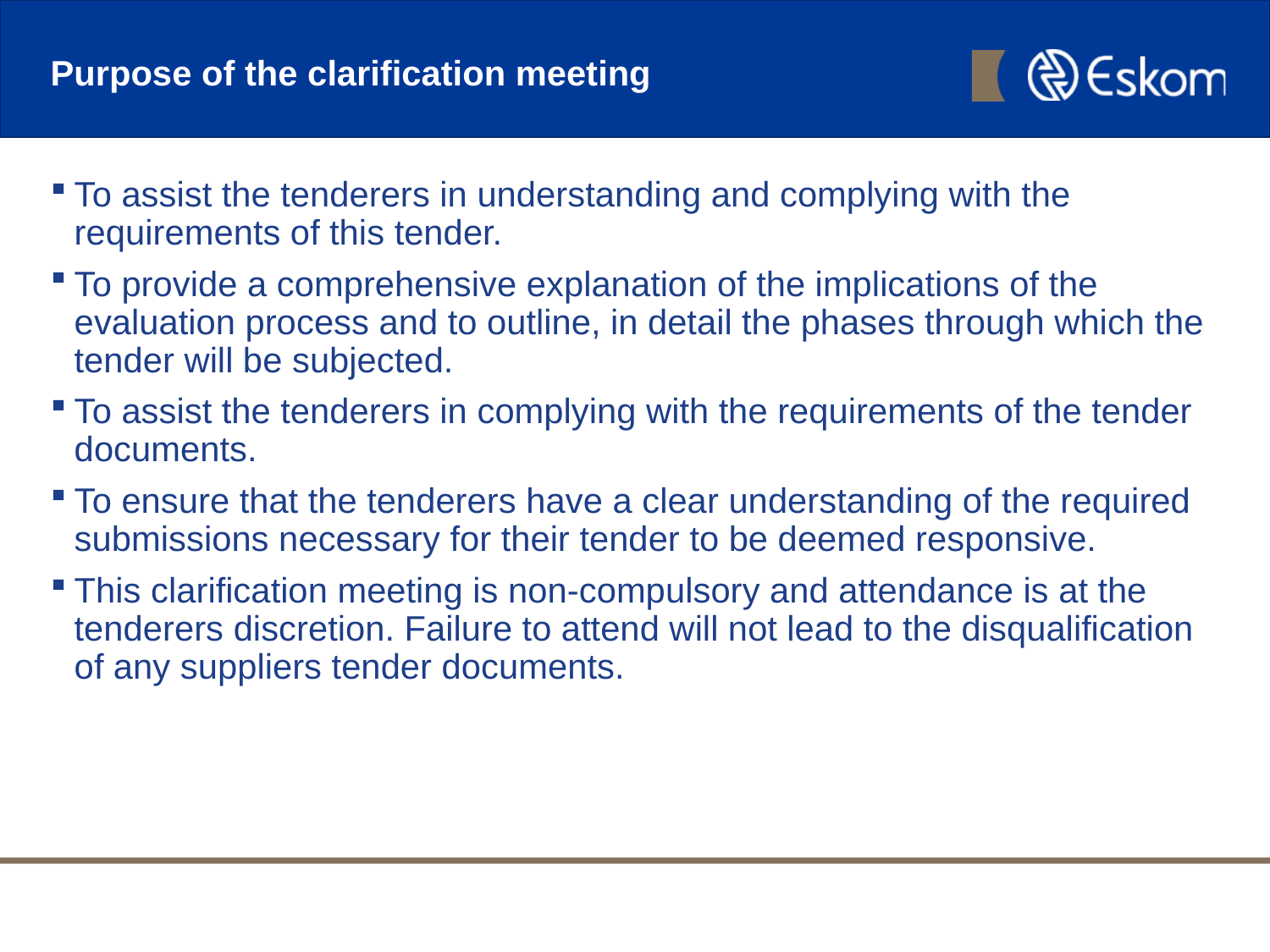

# Purpose of the clarification meeting
To assist the tenderers in understanding and complying with the requirements of this tender.
To provide a comprehensive explanation of the implications of the evaluation process and to outline, in detail the phases through which the tender will be subjected.
To assist the tenderers in complying with the requirements of the tender documents.
To ensure that the tenderers have a clear understanding of the required submissions necessary for their tender to be deemed responsive.
This clarification meeting is non-compulsory and attendance is at the tenderers discretion. Failure to attend will not lead to the disqualification of any suppliers tender documents.